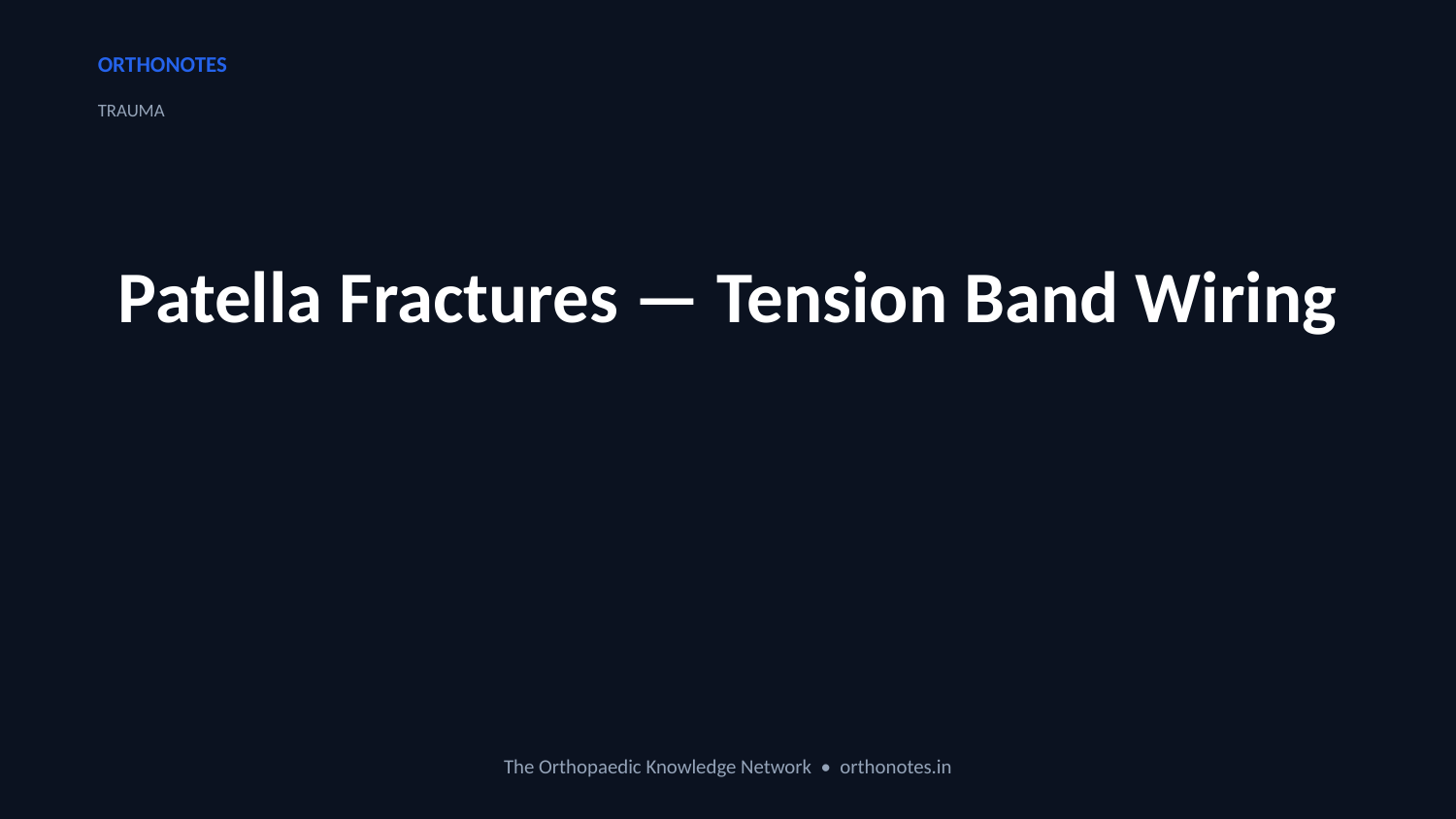

ORTHONOTES
TRAUMA
Patella Fractures — Tension Band Wiring
The Orthopaedic Knowledge Network  •  orthonotes.in